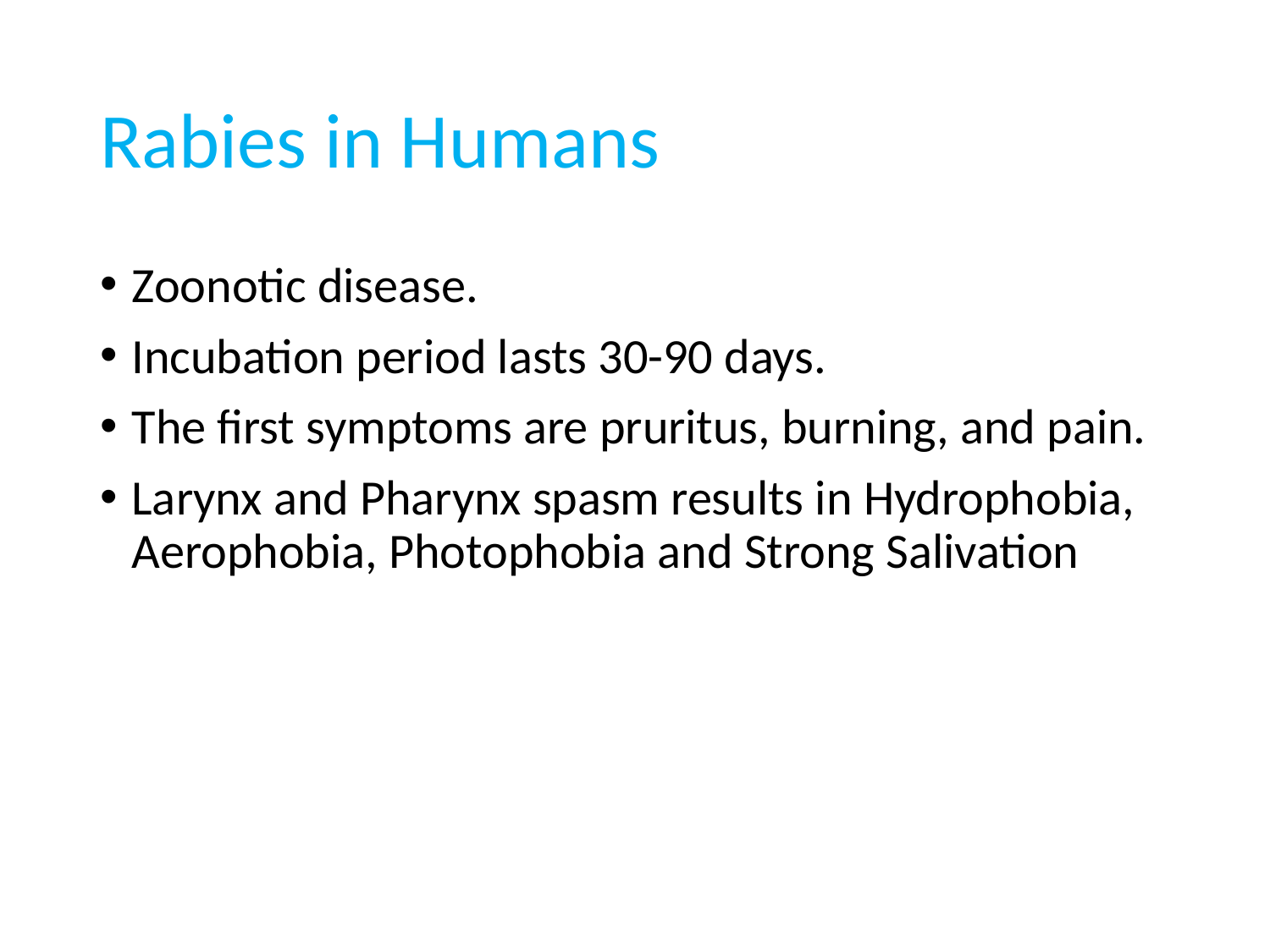

# Rabies in Humans
Zoonotic disease.
Incubation period lasts 30-90 days.
The first symptoms are pruritus, burning, and pain.
Larynx and Pharynx spasm results in Hydrophobia, Aerophobia, Photophobia and Strong Salivation